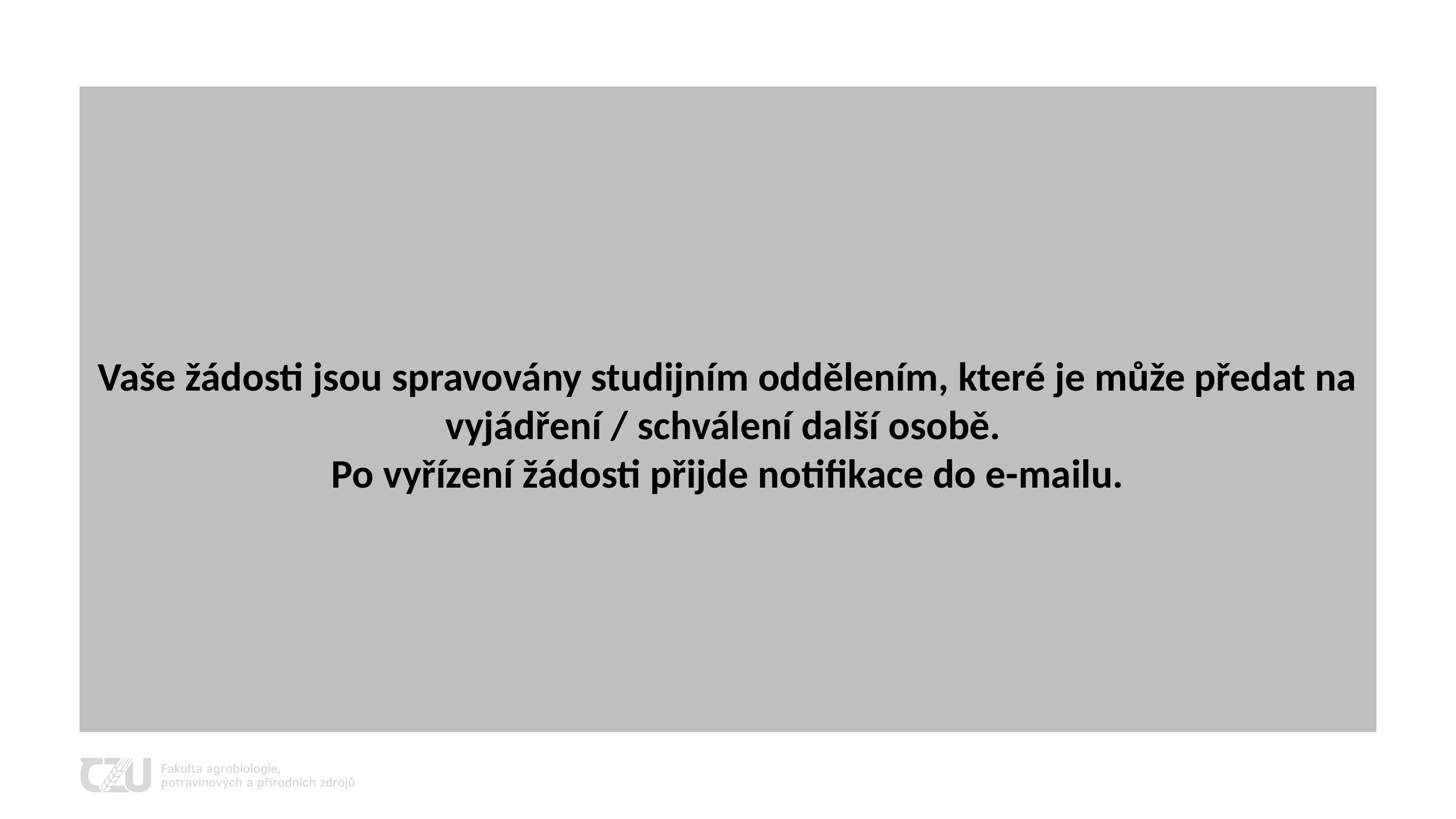

Vaše žádosti jsou spravovány studijním oddělením, které je může předat na vyjádření / schválení další osobě.
Po vyřízení žádosti přijde notifikace do e-mailu.